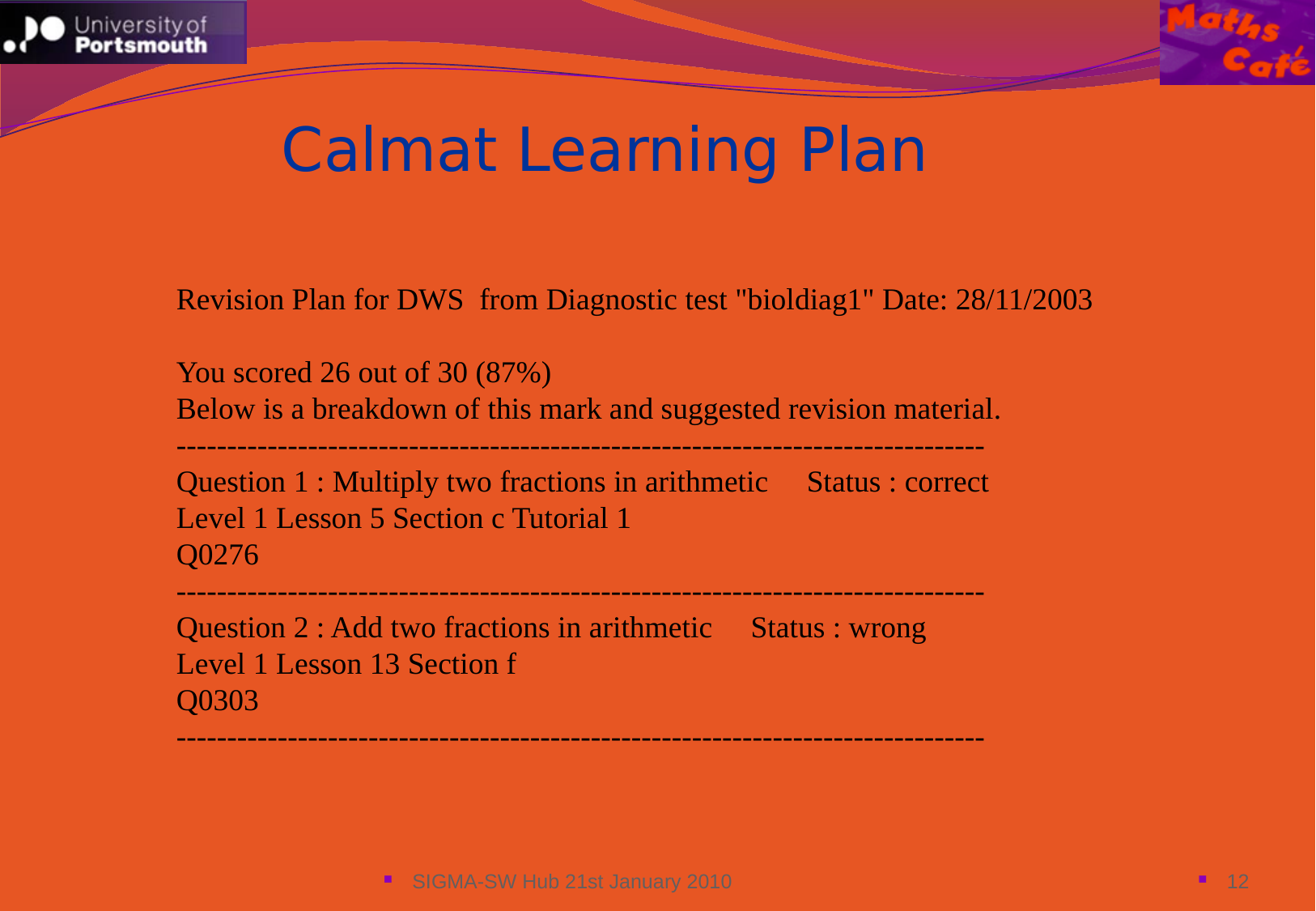

Calmat Learning Plan
Revision Plan for DWS  from Diagnostic test "bioldiag1" Date: 28/11/2003

You scored 26 out of 30 (87%)
Below is a breakdown of this mark and suggested revision material.
--------------------------------------------------------------------------------
Question 1 : Multiply two fractions in arithmetic     Status : correct
Level 1 Lesson 5 Section c Tutorial 1
Q0276
--------------------------------------------------------------------------------
Question 2 : Add two fractions in arithmetic     Status : wrong
Level 1 Lesson 13 Section f
Q0303
--------------------------------------------------------------------------------
SIGMA-SW Hub 21st January 2010
12